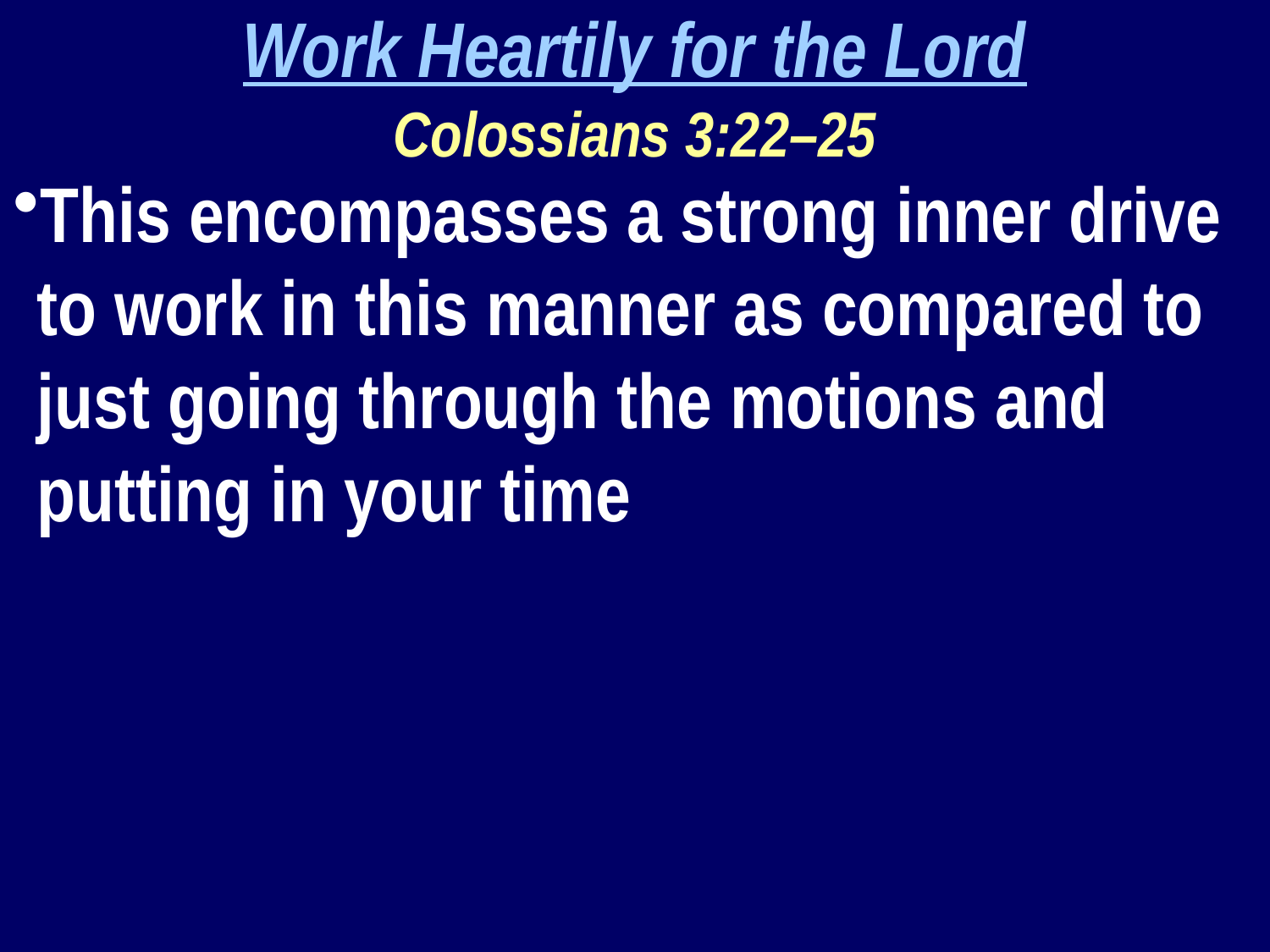

Work Heartily for the Lord
Colossians 3:22–25
This encompasses a strong inner drive to work in this manner as compared to just going through the motions and putting in your time